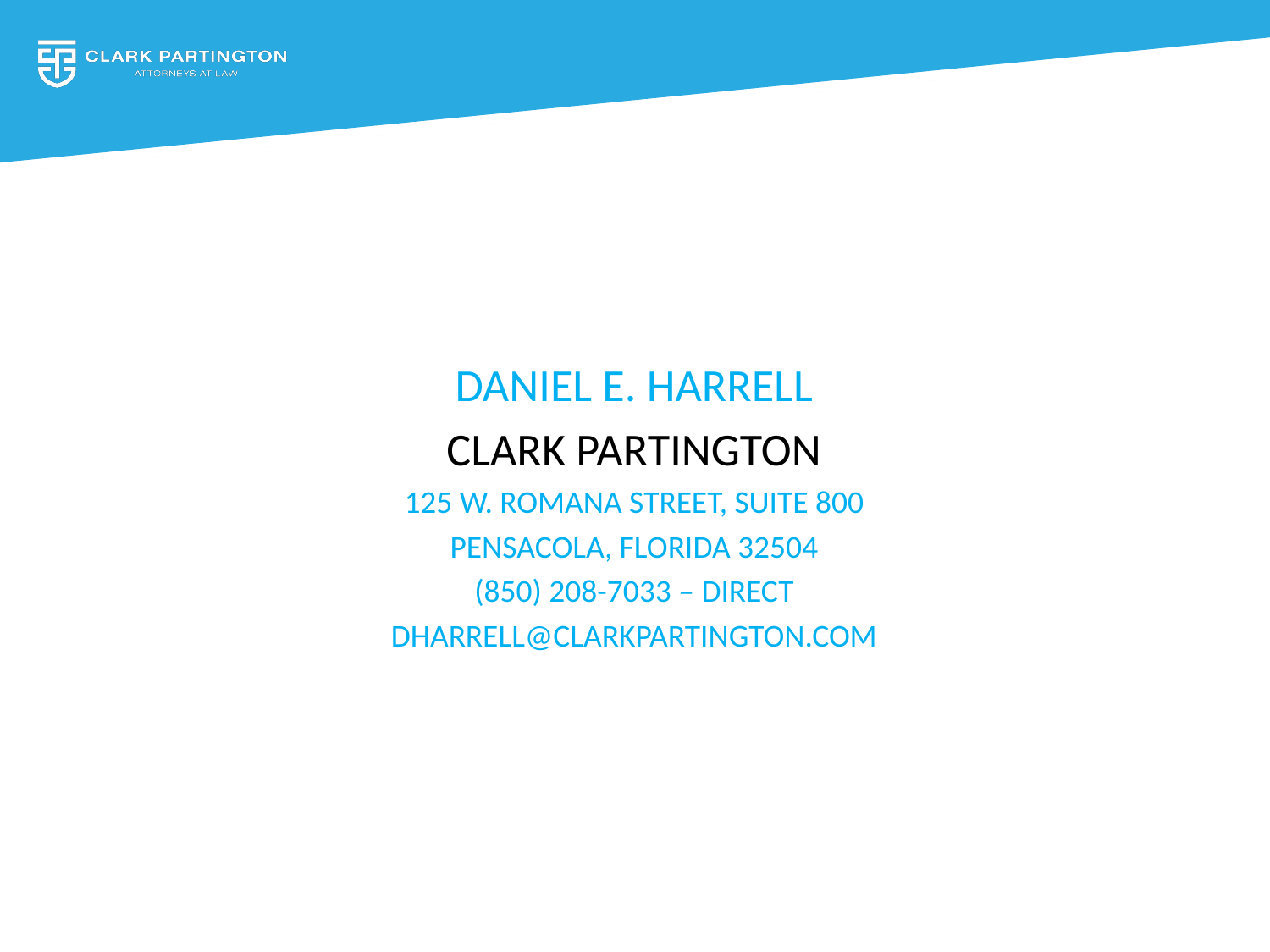

#

Daniel E. Harrell
CLARK PARTINGTON
125 W. Romana Street, Suite 800
Pensacola, Florida 32504
(850) 208-7033 – Direct
dharrell@clarkpartington.com